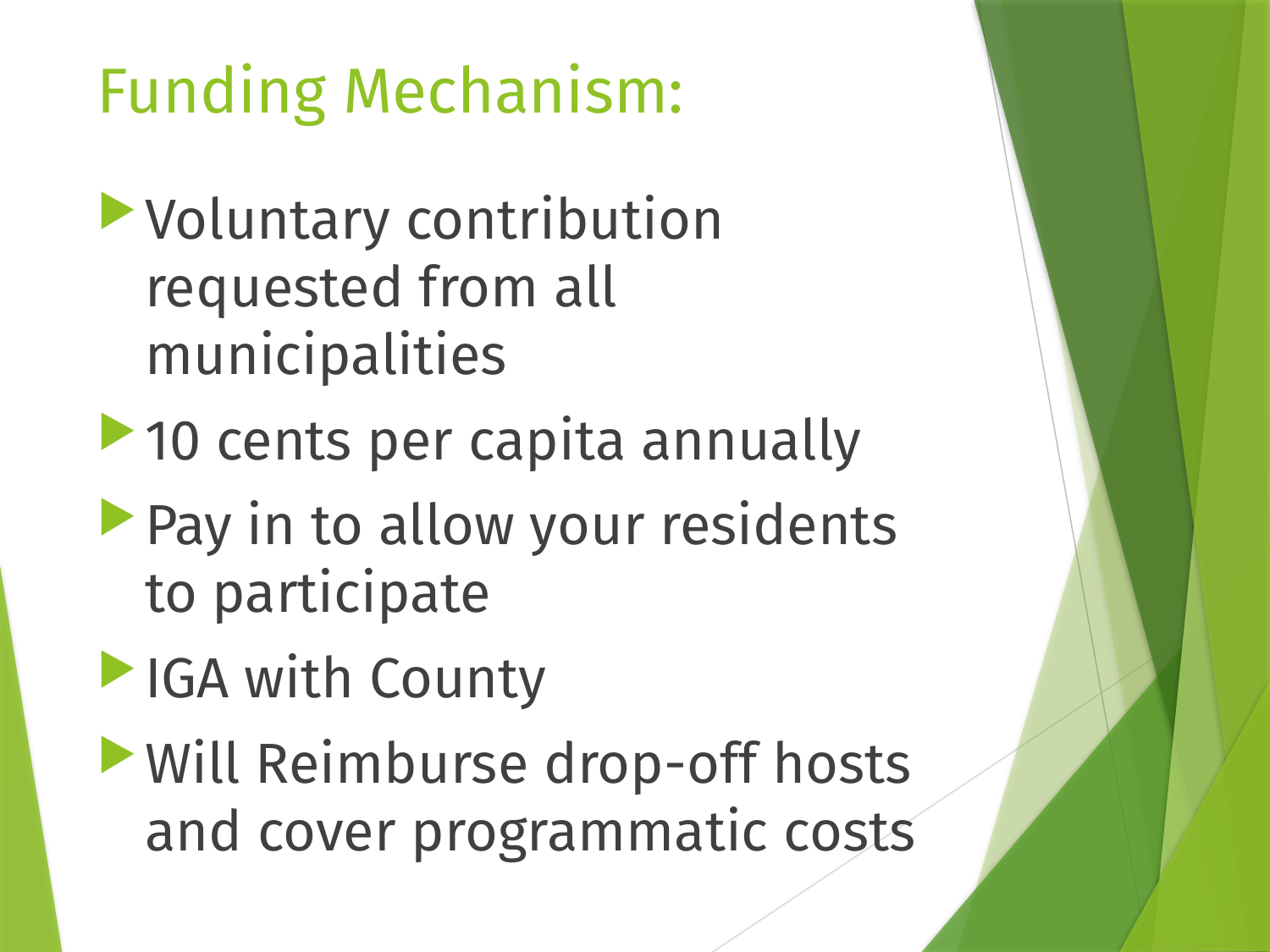

# Funding Mechanism:
Voluntary contribution requested from all municipalities
10 cents per capita annually
Pay in to allow your residents to participate
IGA with County
Will Reimburse drop-off hosts and cover programmatic costs